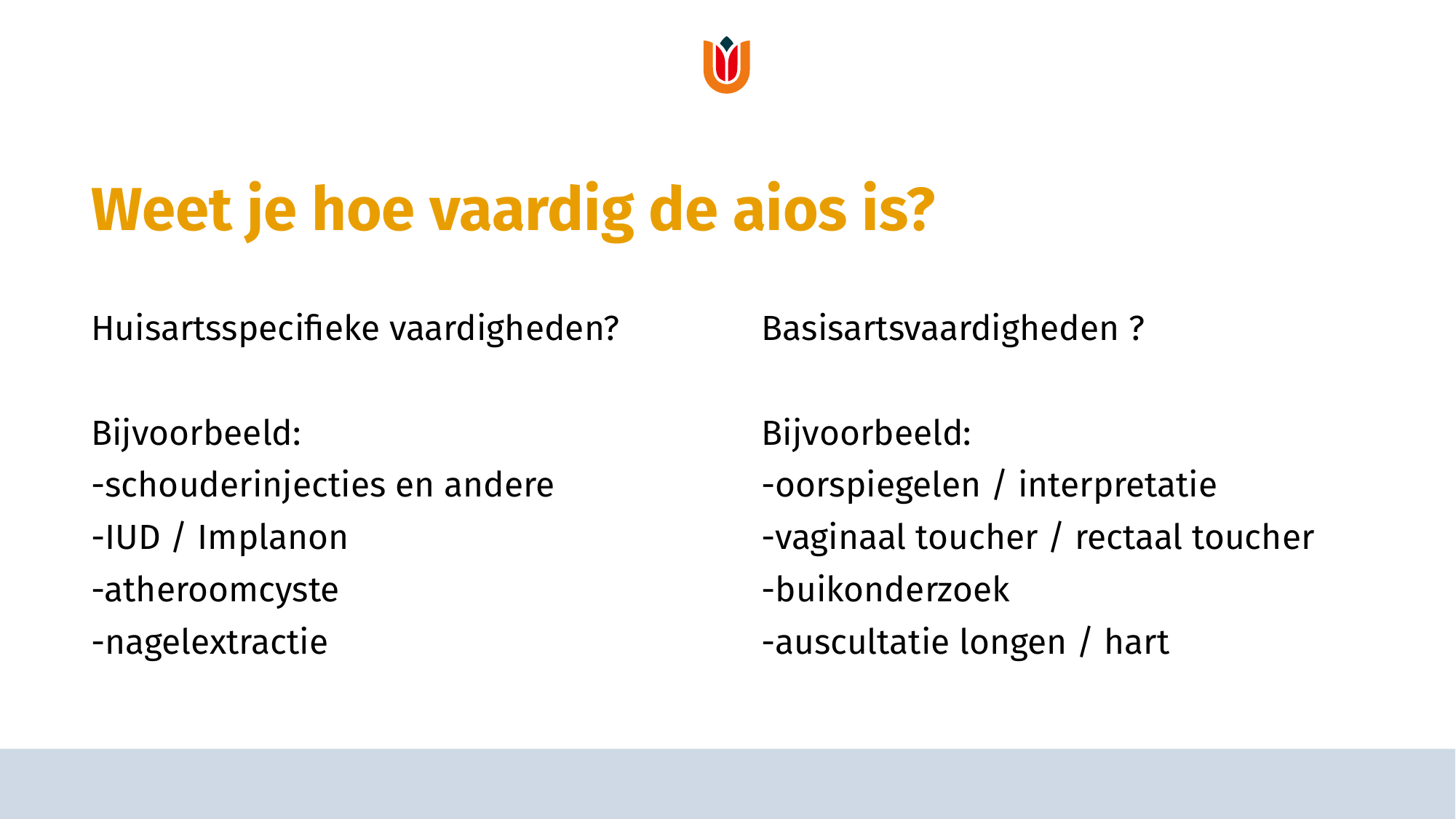

# Weet je hoe vaardig de aios is?
Huisartsspecifieke vaardigheden?

Bijvoorbeeld:
-schouderinjecties en andere
-IUD / Implanon
-atheroomcyste
-nagelextractie
Basisartsvaardigheden ?

Bijvoorbeeld:
-oorspiegelen / interpretatie
-vaginaal toucher / rectaal toucher
-buikonderzoek
-auscultatie longen / hart